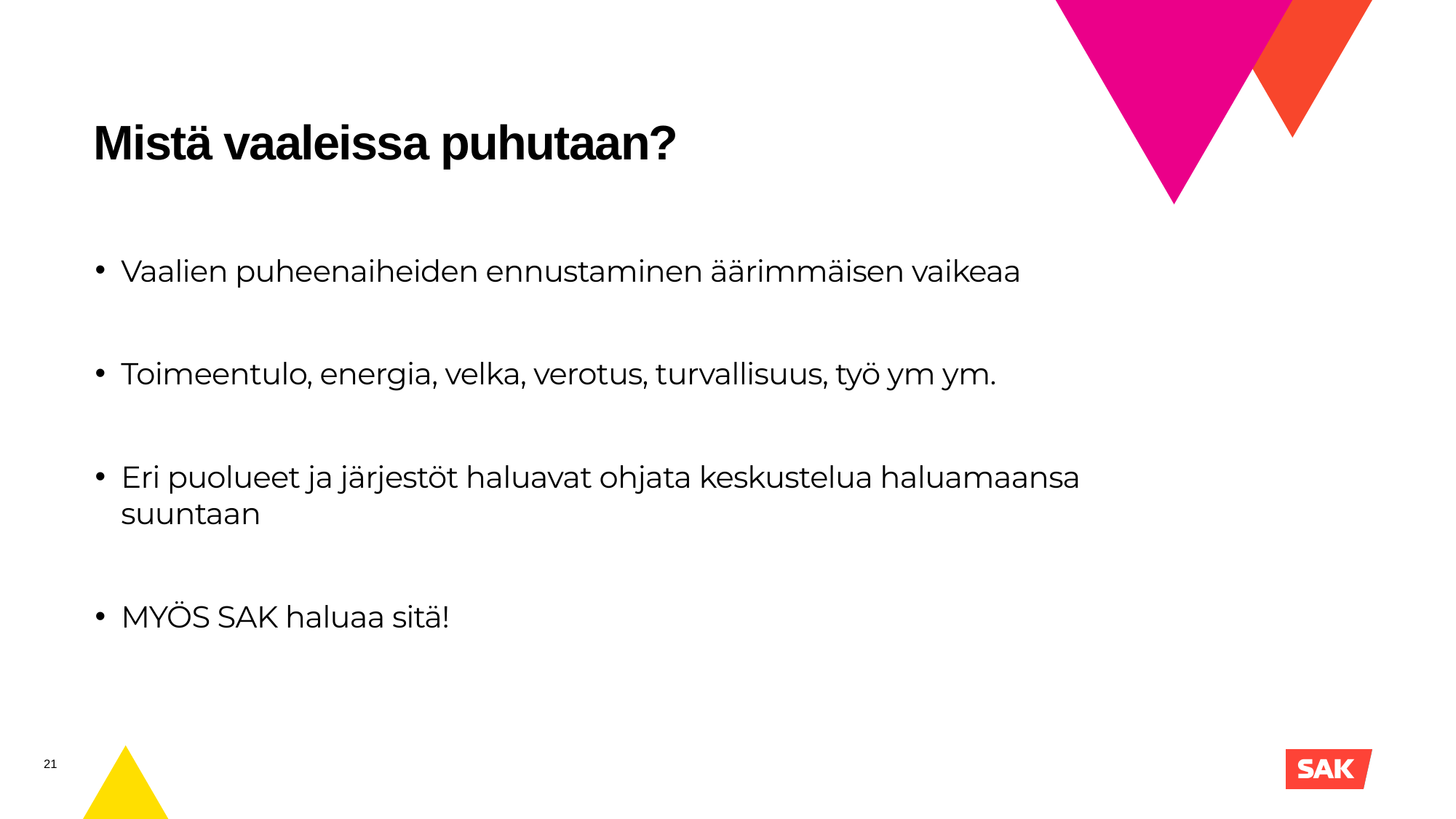

Mistä vaaleissa puhutaan?
Vaalien puheenaiheiden ennustaminen äärimmäisen vaikeaa

Toimeentulo, energia, velka, verotus, turvallisuus, työ ym ym.

Eri puolueet ja järjestöt haluavat ohjata keskustelua haluamaansa suuntaan

MYÖS SAK haluaa sitä!
21